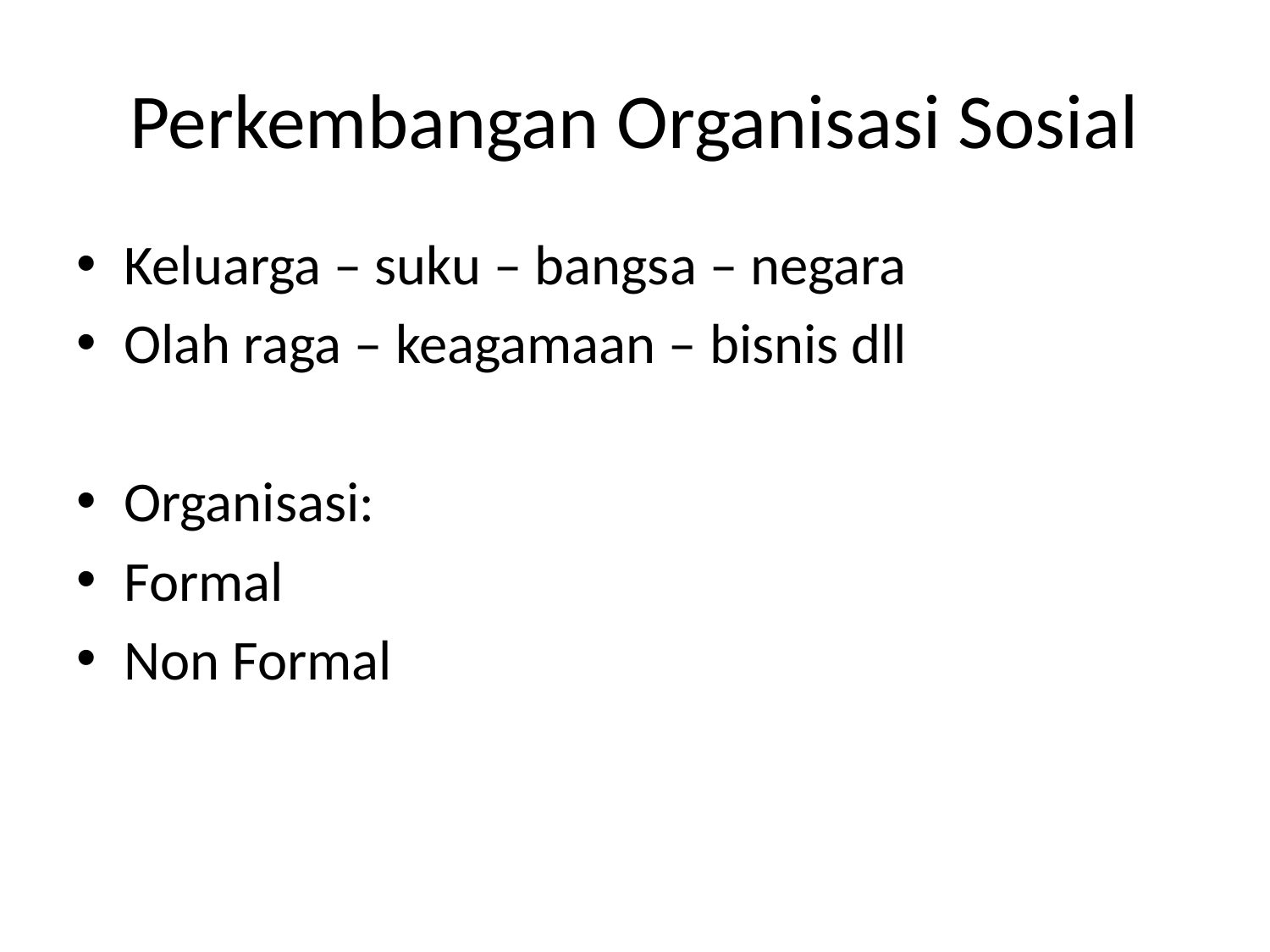

# Perkembangan Organisasi Sosial
Keluarga – suku – bangsa – negara
Olah raga – keagamaan – bisnis dll

Organisasi:
Formal
Non Formal